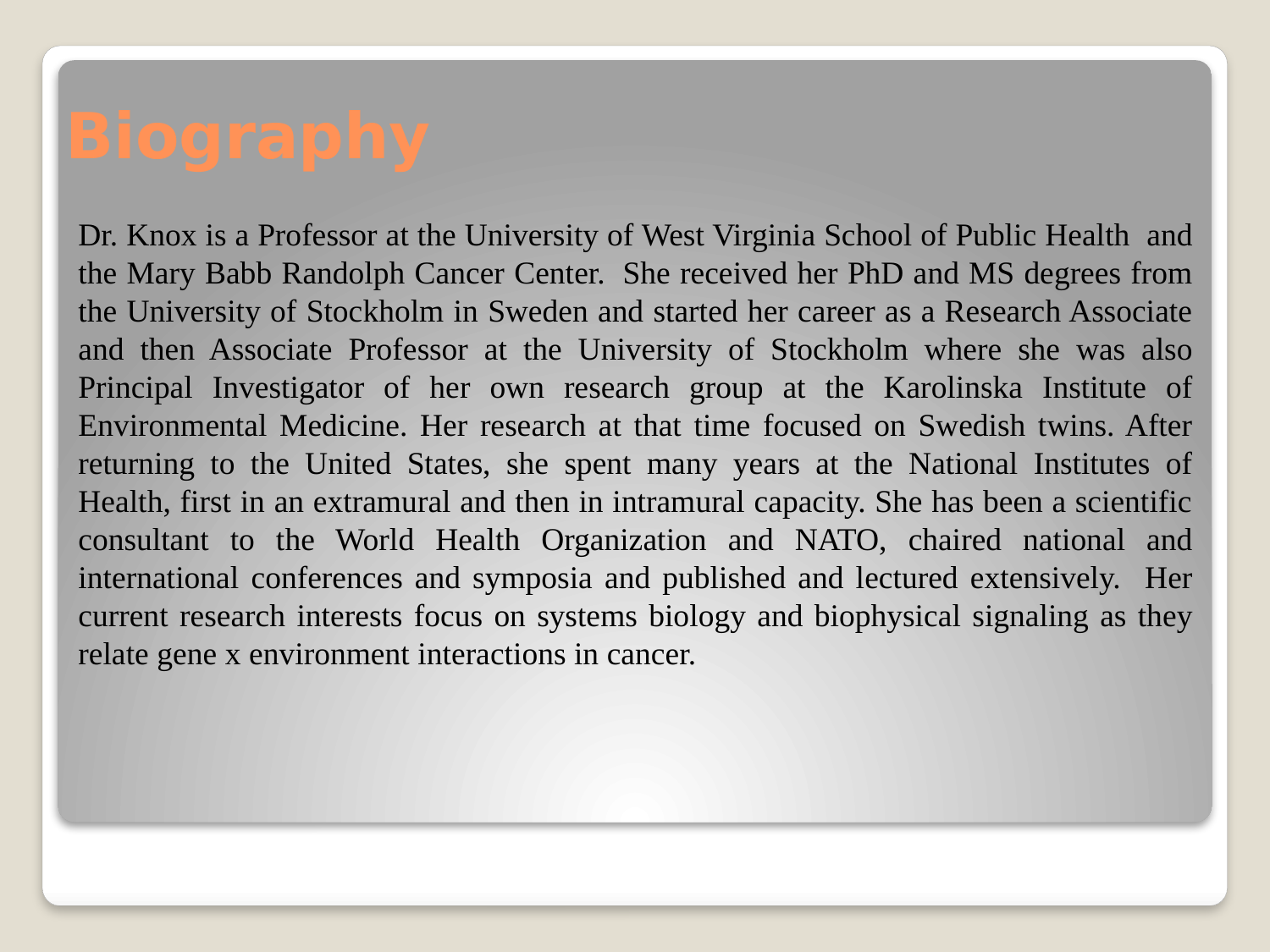

# Biography
Dr. Knox is a Professor at the University of West Virginia School of Public Health  and the Mary Babb Randolph Cancer Center.  She received her PhD and MS degrees from the University of Stockholm in Sweden and started her career as a Research Associate and then Associate Professor at the University of Stockholm where she was also Principal Investigator of her own research group at the Karolinska Institute of Environmental Medicine. Her research at that time focused on Swedish twins. After returning to the United States, she spent many years at the National Institutes of Health, first in an extramural and then in intramural capacity. She has been a scientific consultant to the World Health Organization and NATO, chaired national and international conferences and symposia and published and lectured extensively.  Her current research interests focus on systems biology and biophysical signaling as they relate gene x environment interactions in cancer.